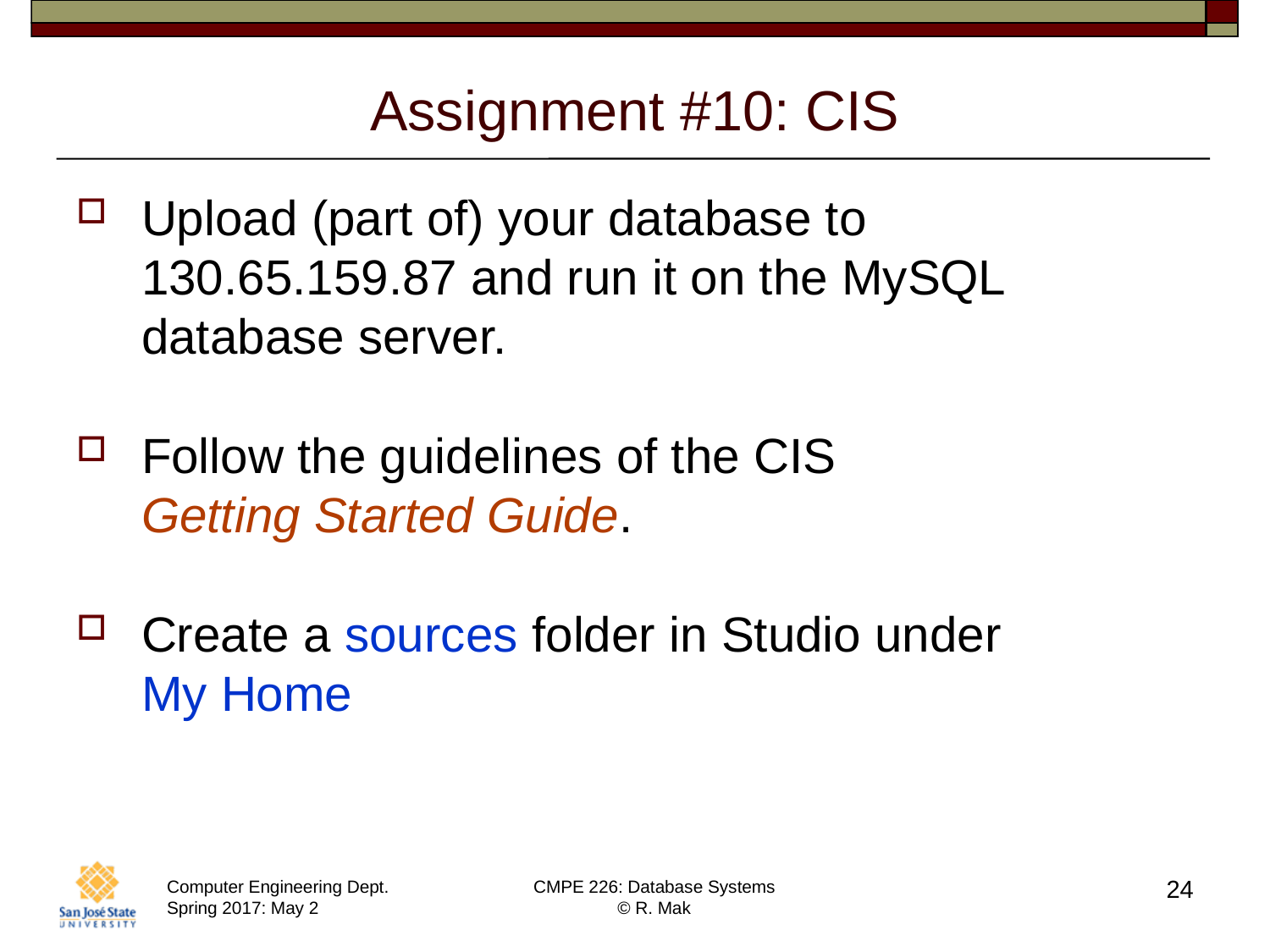

# Assignment #10: CIS
Upload (part of) your database to 130.65.159.87 and run it on the MySQL database server.

Follow the guidelines of the CIS
Getting Started Guide.

Create a sources folder in Studio under
My Home

24